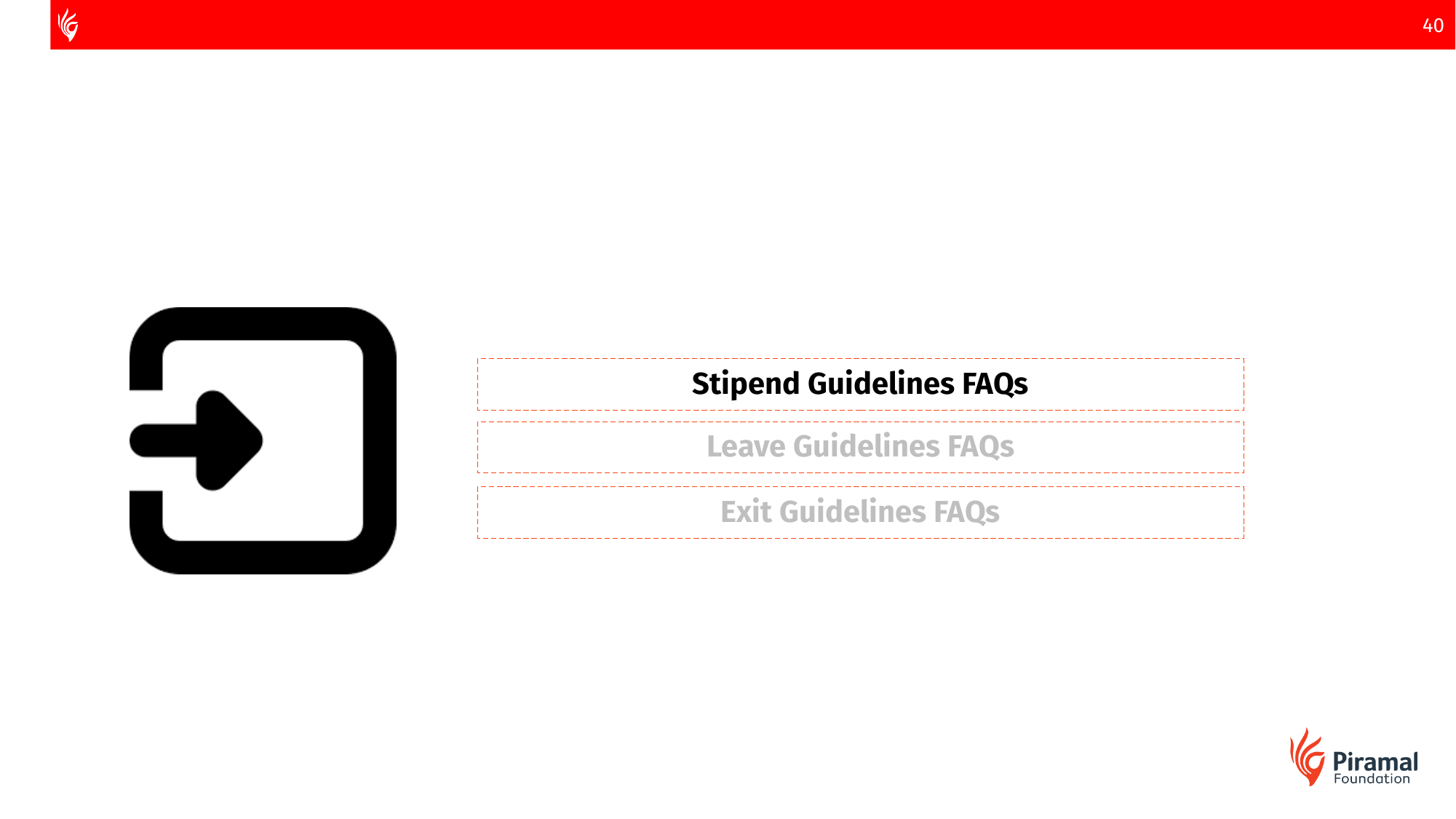

Stipend Guidelines FAQs
Leave Guidelines FAQs
Exit Guidelines FAQs